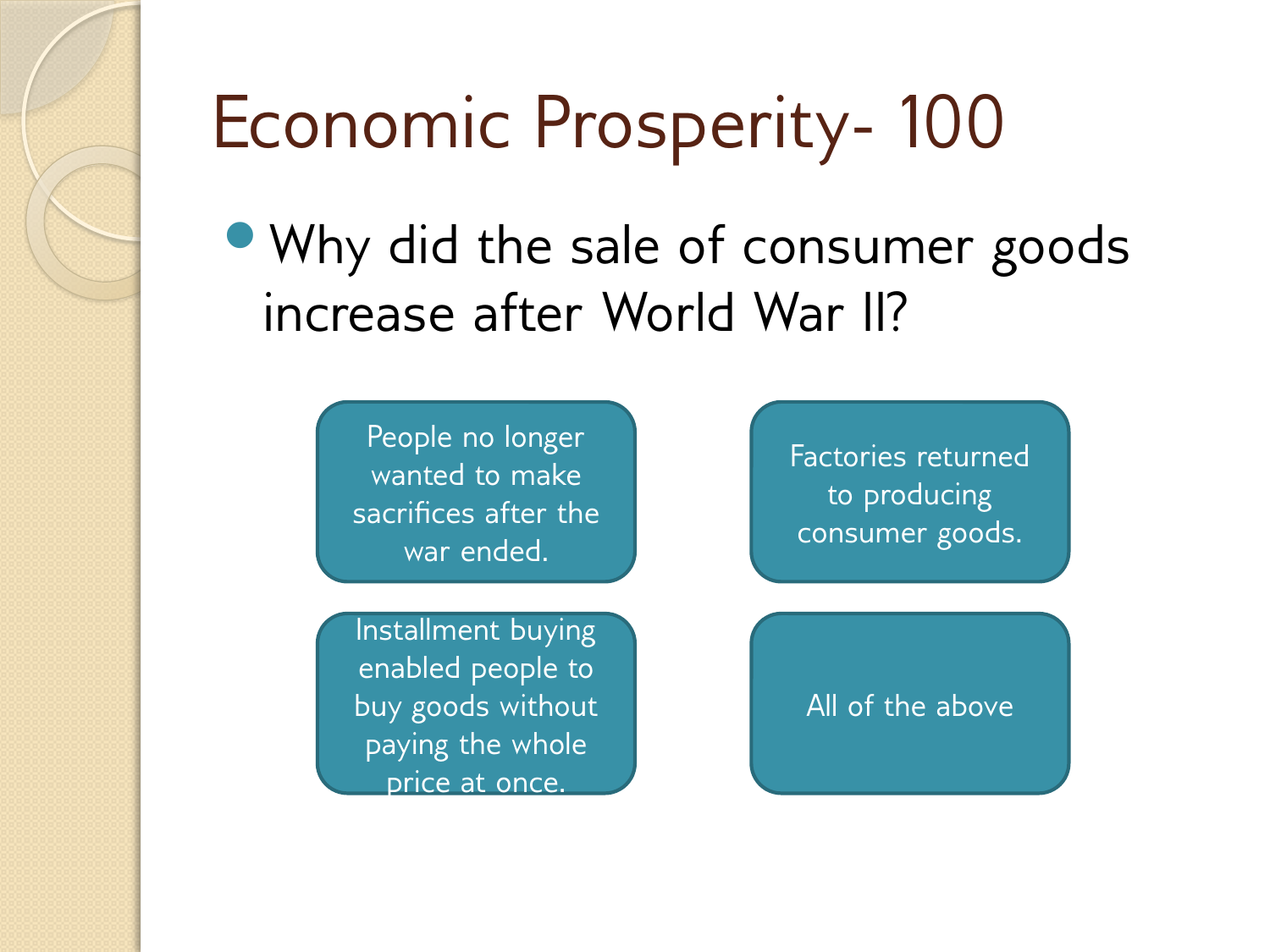

# Economic Prosperity- 100
Why did the sale of consumer goods increase after World War II?
People no longer wanted to make sacrifices after the war ended.
Factories returned to producing consumer goods.
Installment buying enabled people to buy goods without paying the whole price at once.
All of the above